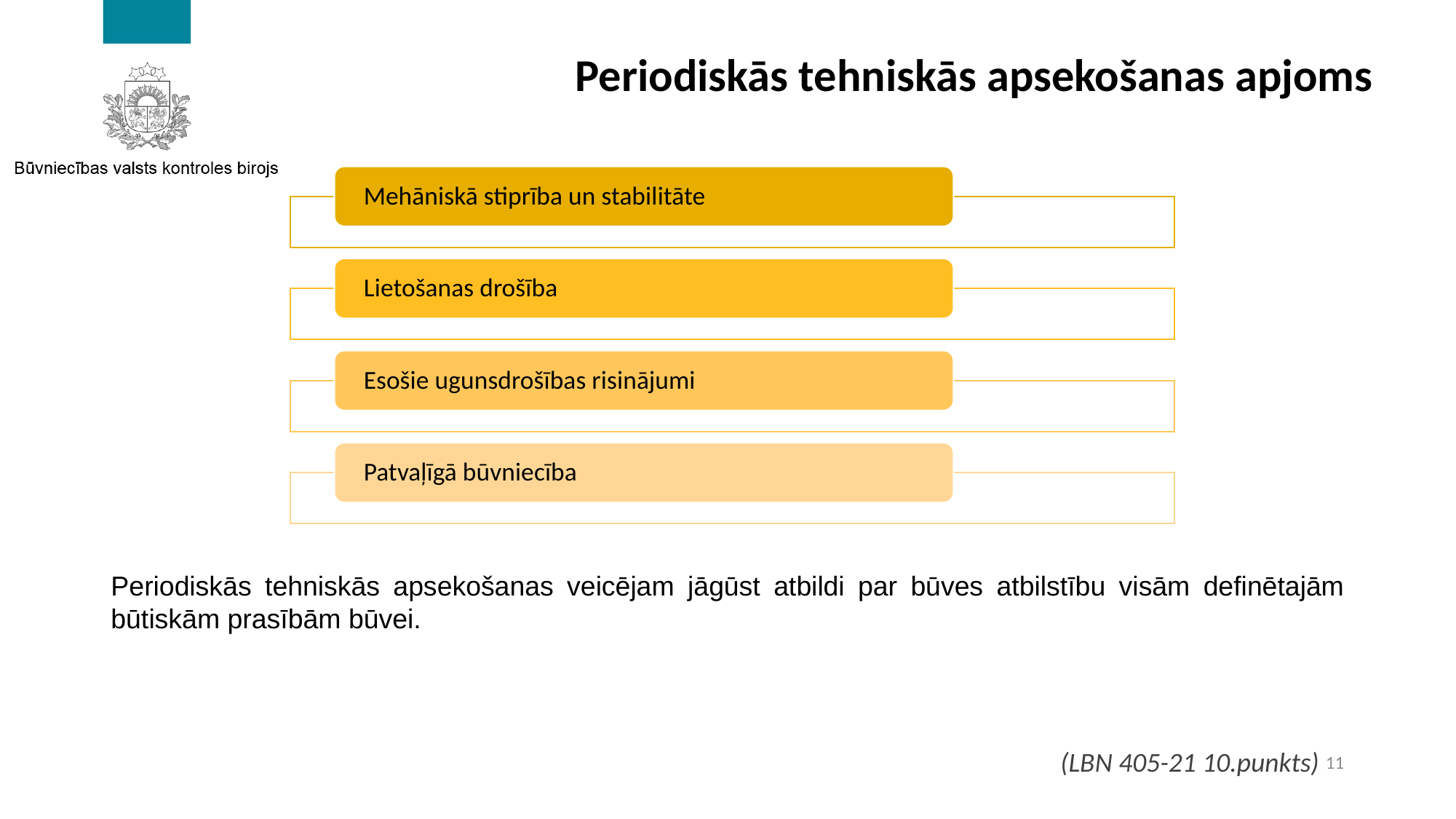

# Periodiskās tehniskās apsekošanas apjoms
Mehāniskā stiprība un stabilitāte
Lietošanas drošība
Esošie ugunsdrošības risinājumi
Patvaļīgā būvniecība
Periodiskās tehniskās apsekošanas veicējam jāgūst atbildi par būves atbilstību visām definētajām būtiskām prasībām būvei.
(LBN 405-21 10.punkts)
11